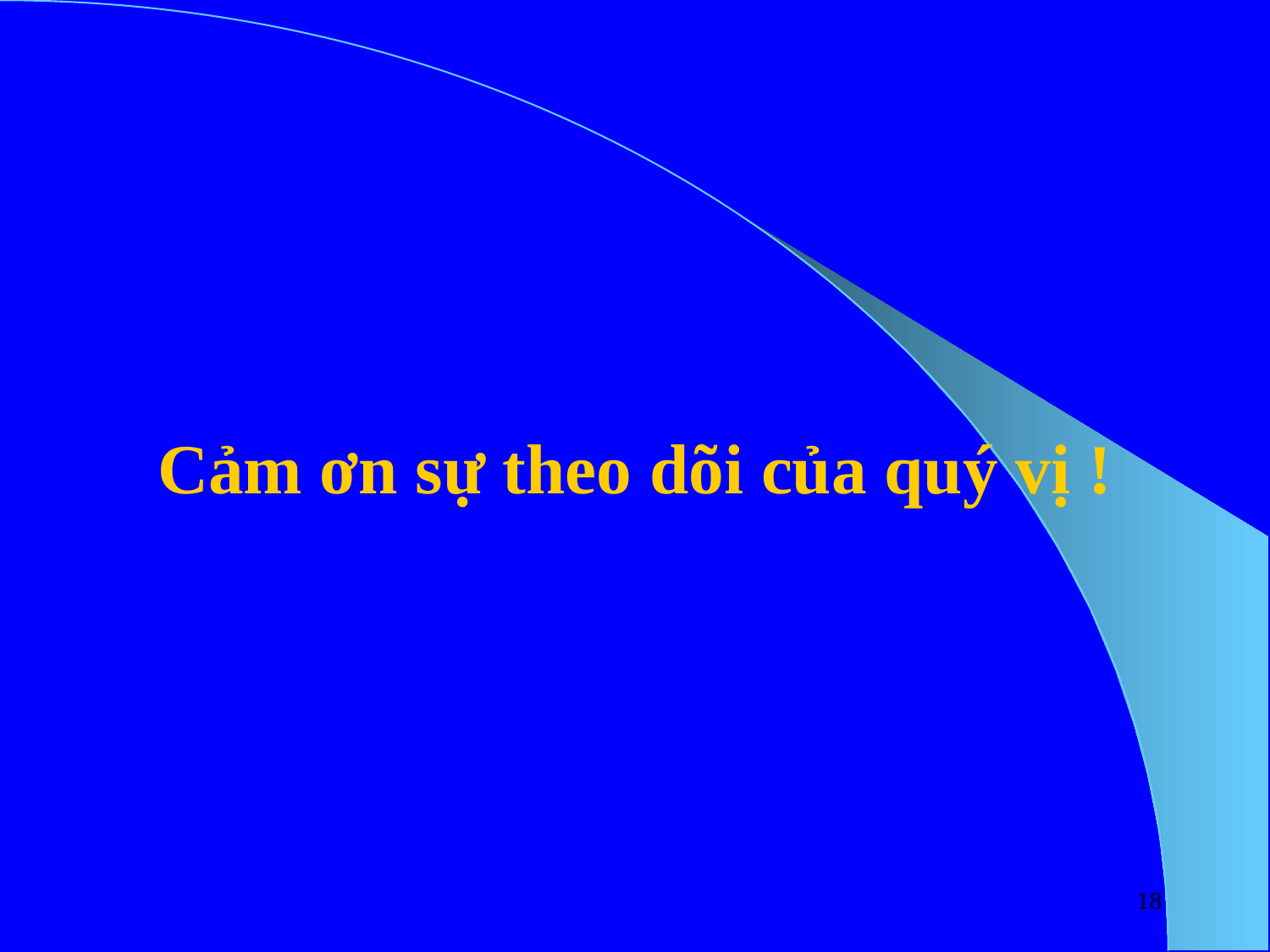

# Cảm ơn sự theo dõi của quý vị !
18